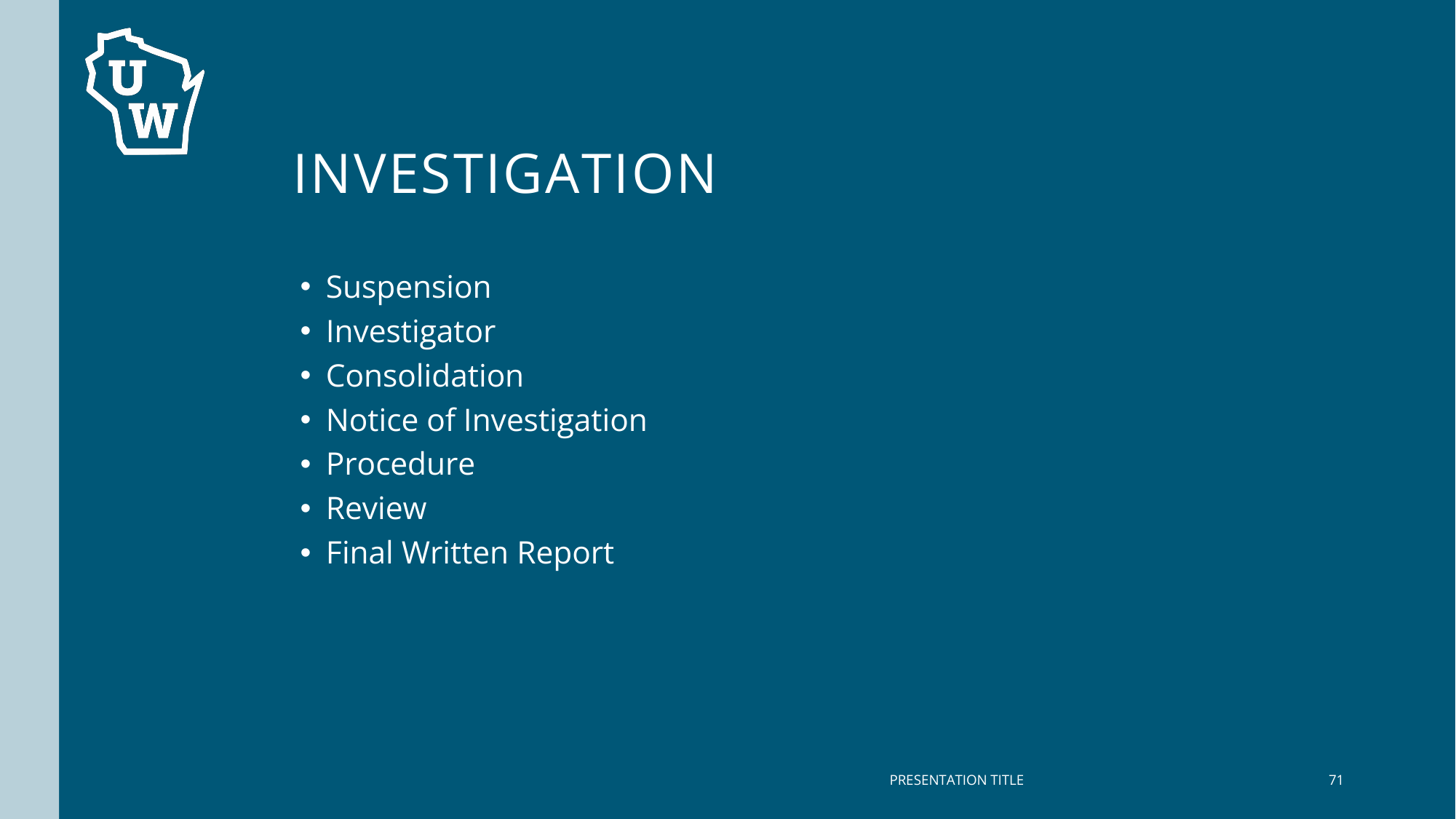

# Investigation
Suspension
Investigator
Consolidation
Notice of Investigation
Procedure
Review
Final Written Report
PRESENTATION TITLE
71